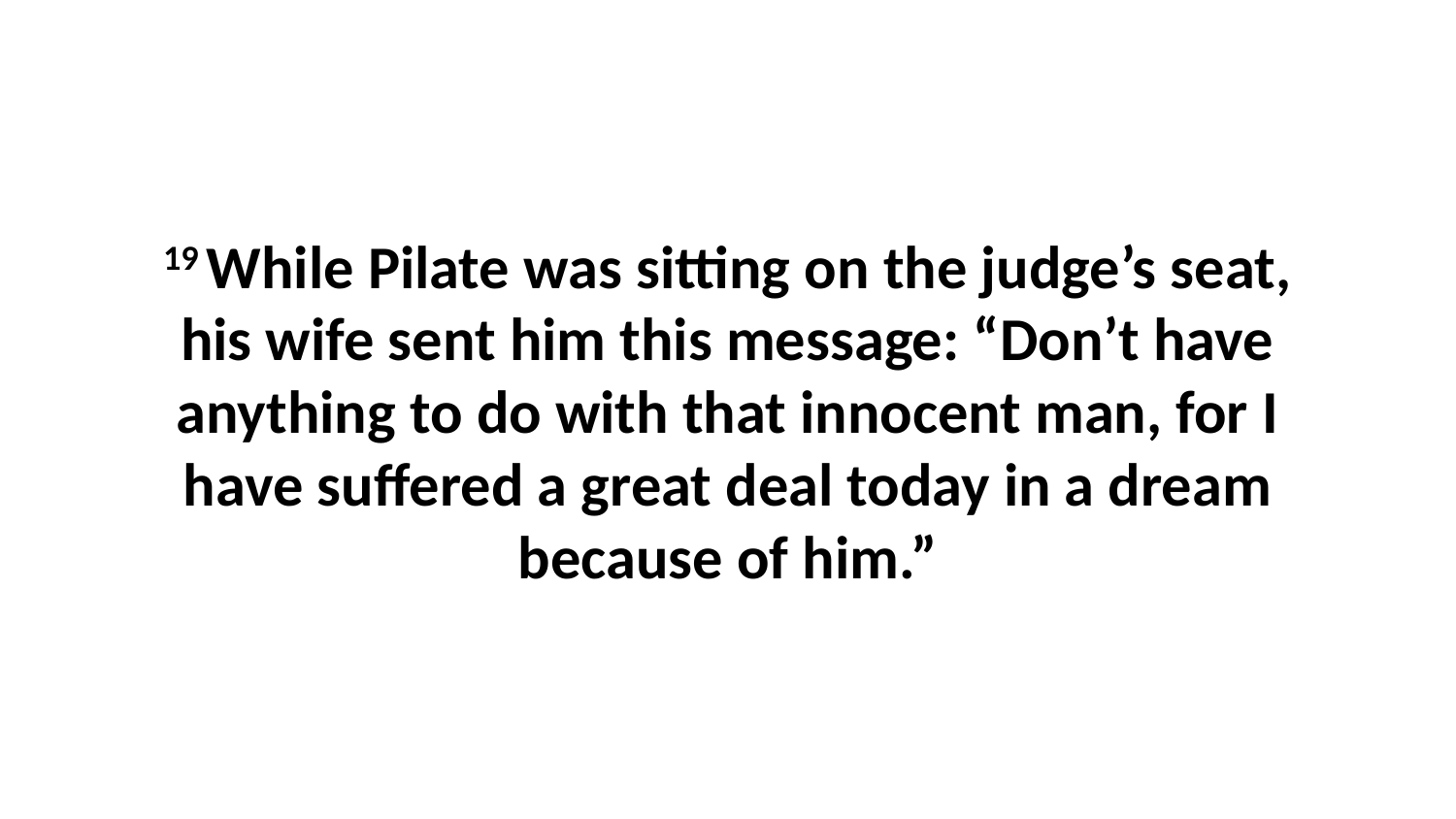

19 While Pilate was sitting on the judge’s seat, his wife sent him this message: “Don’t have anything to do with that innocent man, for I have suffered a great deal today in a dream because of him.”